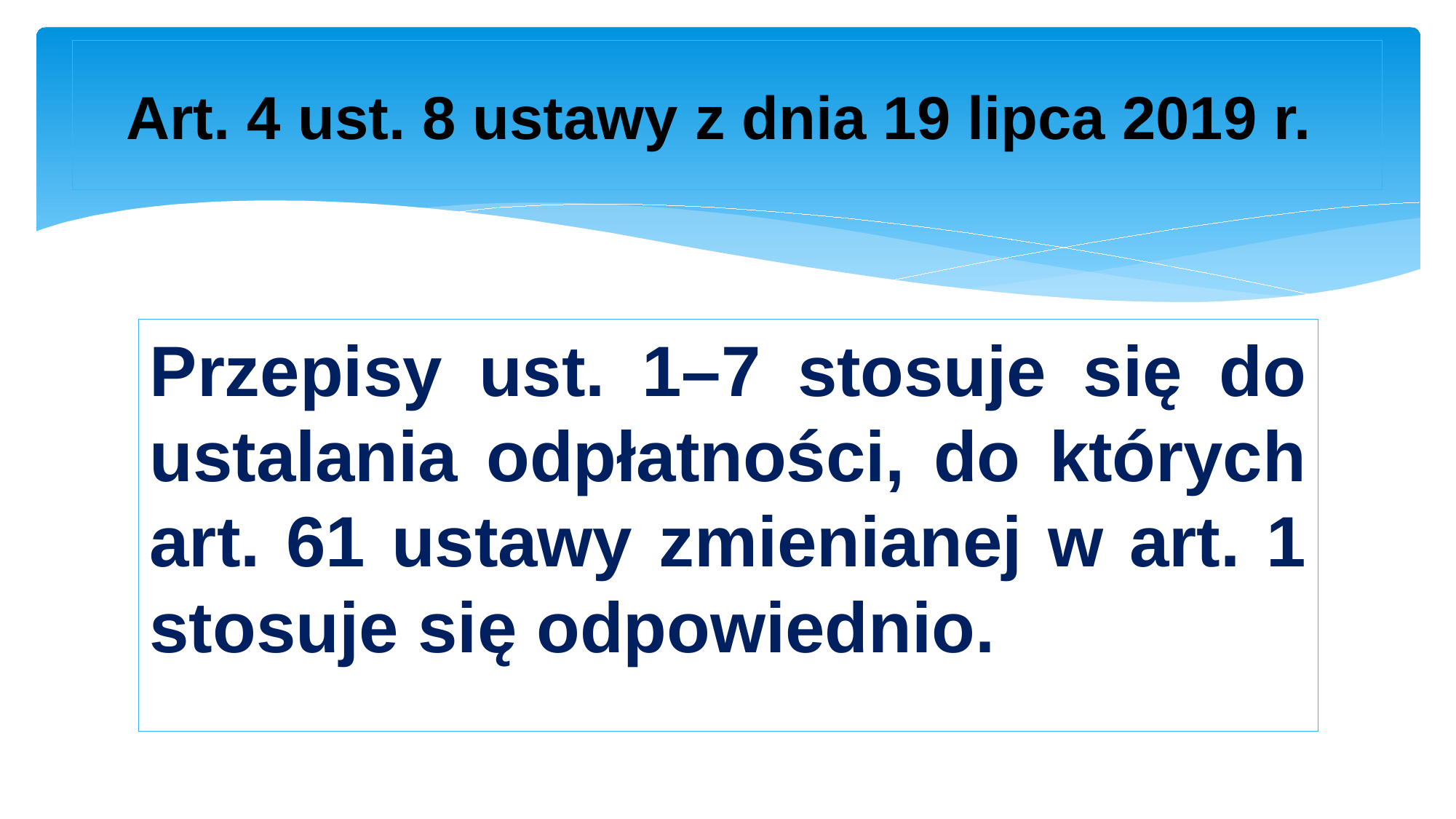

# Art. 4 ust. 8 ustawy z dnia 19 lipca 2019 r.
Przepisy ust. 1–7 stosuje się do ustalania odpłatności, do których art. 61 ustawy zmienianej w art. 1 stosuje się odpowiednio.